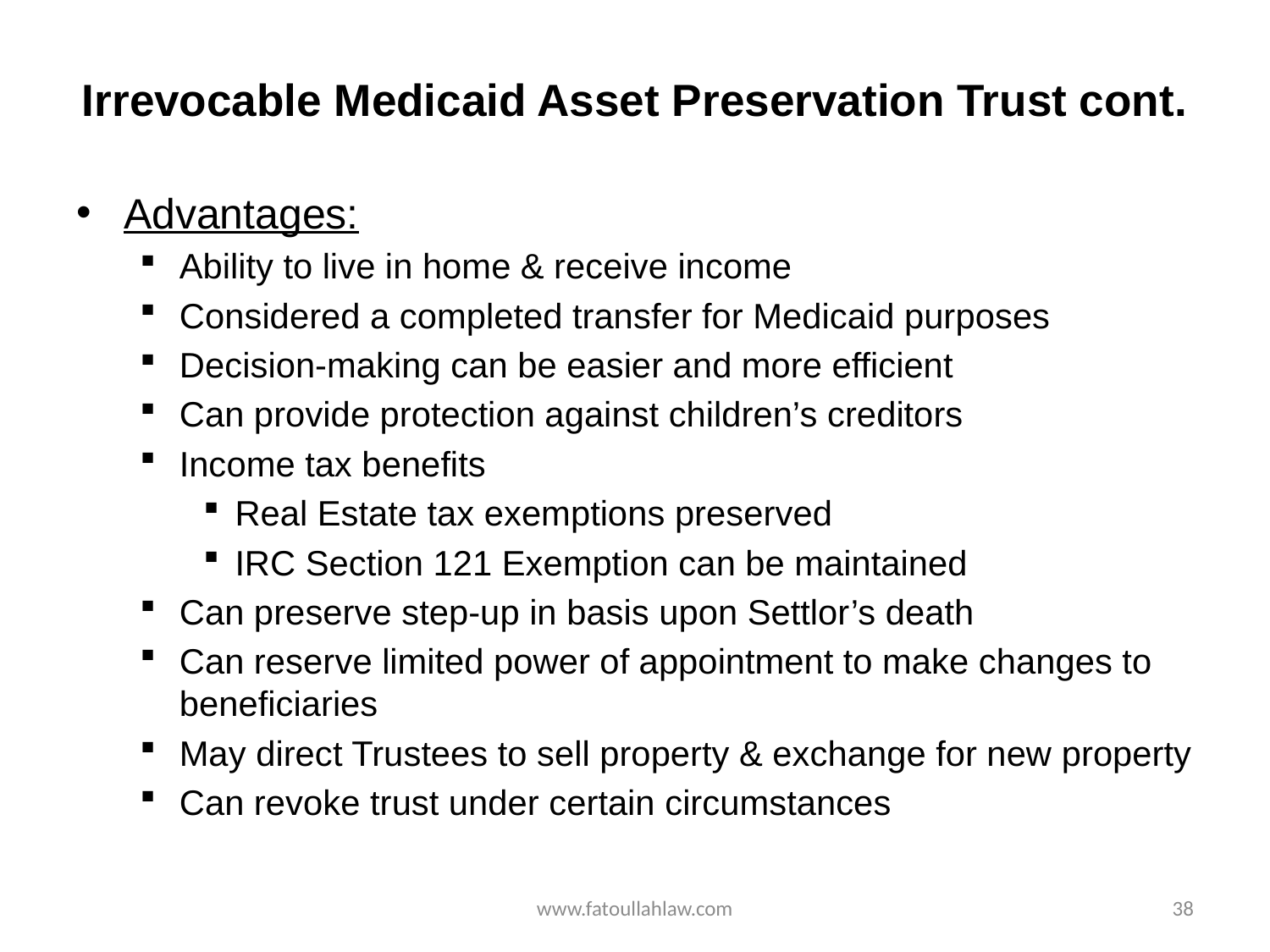

# Irrevocable Medicaid Asset Preservation Trust cont.
Advantages:
Ability to live in home & receive income
Considered a completed transfer for Medicaid purposes
Decision-making can be easier and more efficient
Can provide protection against children’s creditors
Income tax benefits
Real Estate tax exemptions preserved
IRC Section 121 Exemption can be maintained
Can preserve step-up in basis upon Settlor’s death
Can reserve limited power of appointment to make changes to beneficiaries
May direct Trustees to sell property & exchange for new property
Can revoke trust under certain circumstances

www.fatoullahlaw.com
38